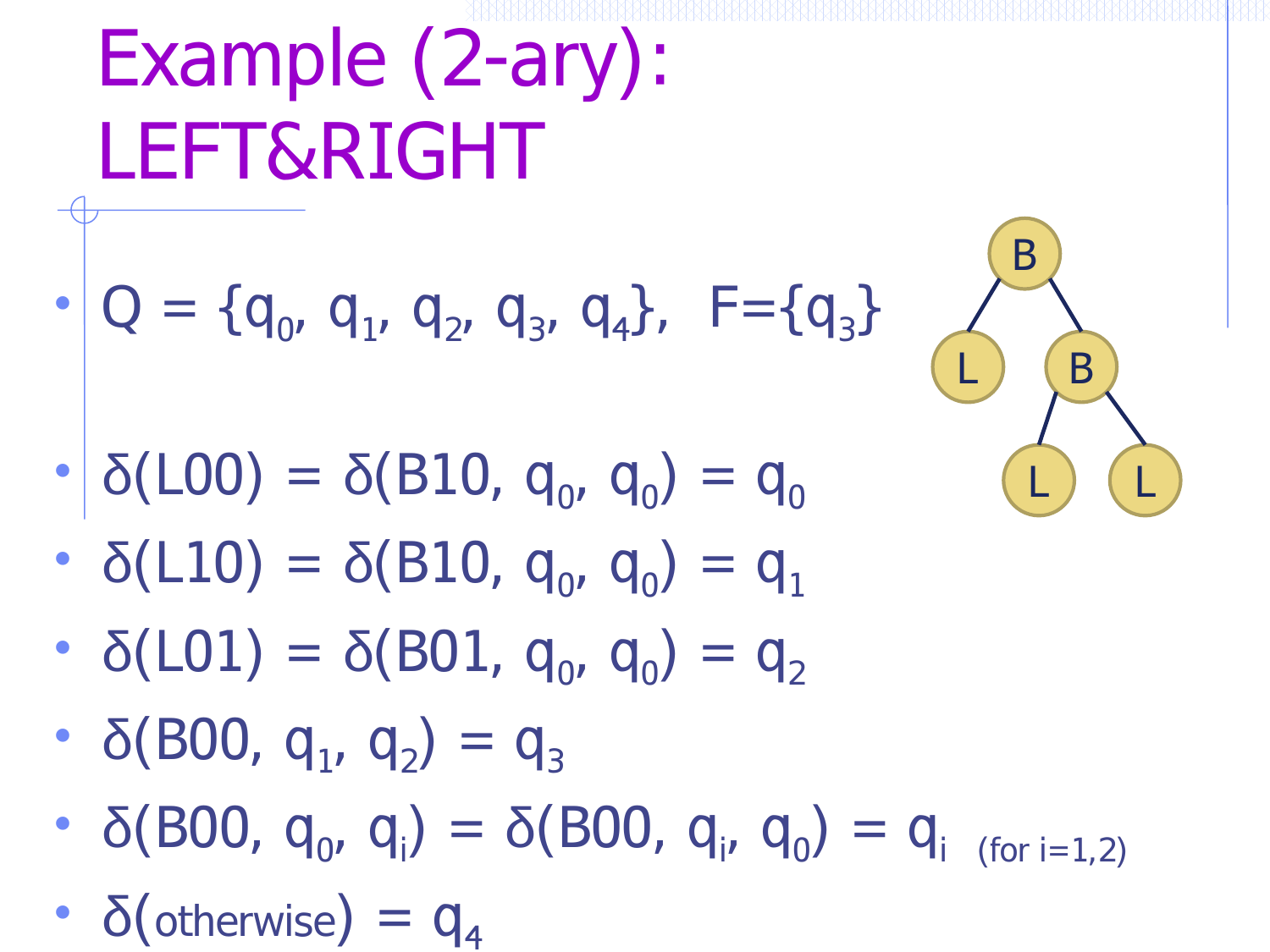

# Example (2-ary):  Left&Right
B
L
B
L
L
Q = {q0, q1, q2, q3, q4},  F={q3}

δ(L00) = δ(B10, q0, q0) = q0
δ(L10) = δ(B10, q0, q0) = q1
δ(L01) = δ(B01, q0, q0) = q2
δ(B00, q1, q2) = q3
δ(B00, q0, qi) = δ(B00, qi, q0) = qi   (for i=1,2)
δ(otherwise) = q4